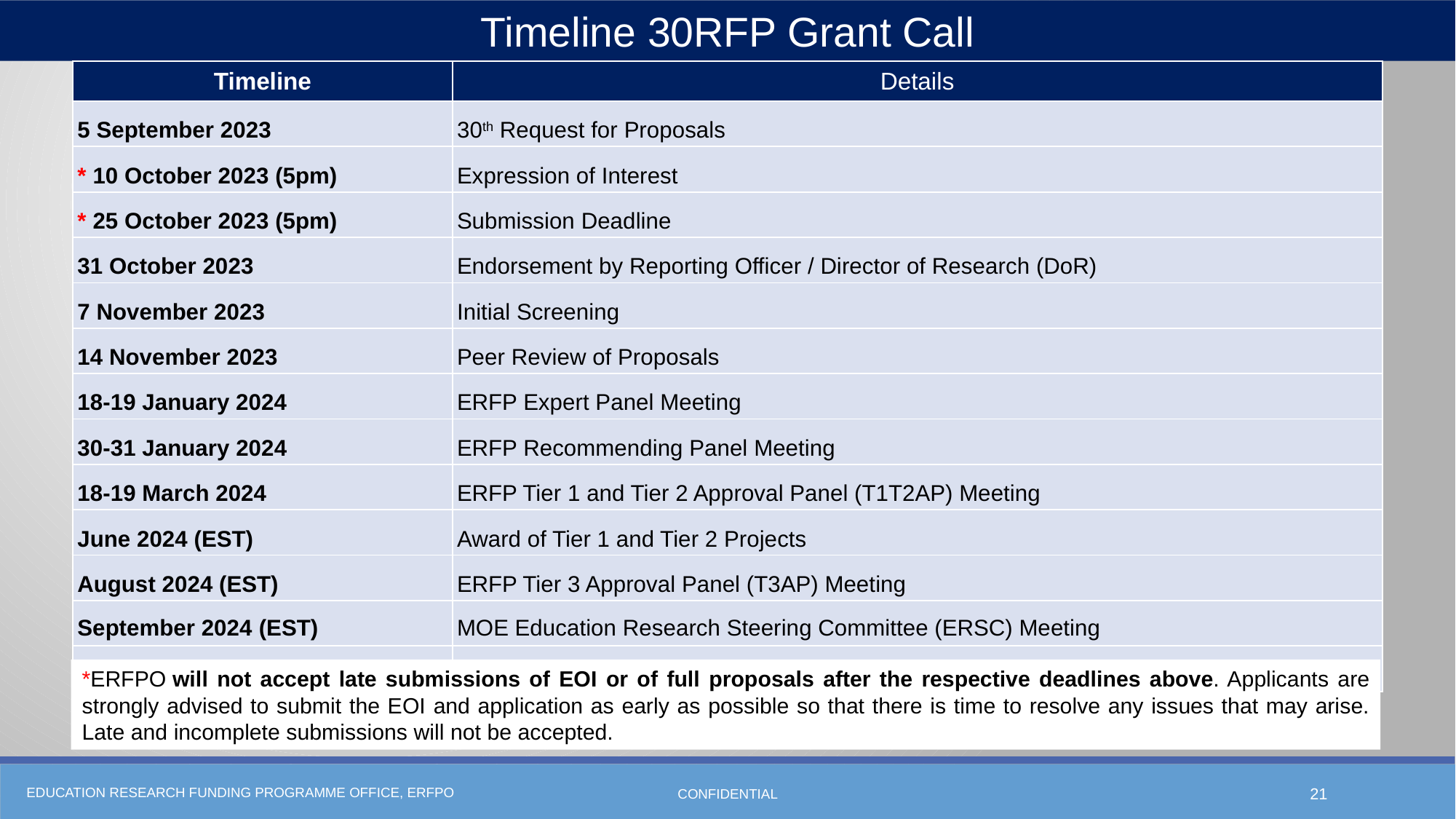

Timeline 30RFP Grant Call
| Timeline | Details |
| --- | --- |
| 5 September 2023 | 30th Request for Proposals |
| \* 10 October 2023 (5pm) | Expression of Interest |
| \* 25 October 2023 (5pm) | Submission Deadline |
| 31 October 2023 | Endorsement by Reporting Officer / Director of Research (DoR) |
| 7 November 2023 | Initial Screening |
| 14 November 2023 | Peer Review of Proposals |
| 18-19 January 2024 | ERFP Expert Panel Meeting |
| 30-31 January 2024 | ERFP Recommending Panel Meeting |
| 18-19 March 2024 | ERFP Tier 1 and Tier 2 Approval Panel (T1T2AP) Meeting |
| June 2024 (EST) | Award of Tier 1 and Tier 2 Projects |
| August 2024 (EST) | ERFP Tier 3 Approval Panel (T3AP) Meeting |
| September 2024 (EST) | MOE Education Research Steering Committee (ERSC) Meeting |
| October/November 2024 (EST) | Award of Tier 3 and Programmatic Projects |
*ERFPO will not accept late submissions of EOI or of full proposals after the respective deadlines above. Applicants are strongly advised to submit the EOI and application as early as possible so that there is time to resolve any issues that may arise. Late and incomplete submissions will not be accepted.
CONFIDENTIAL
21